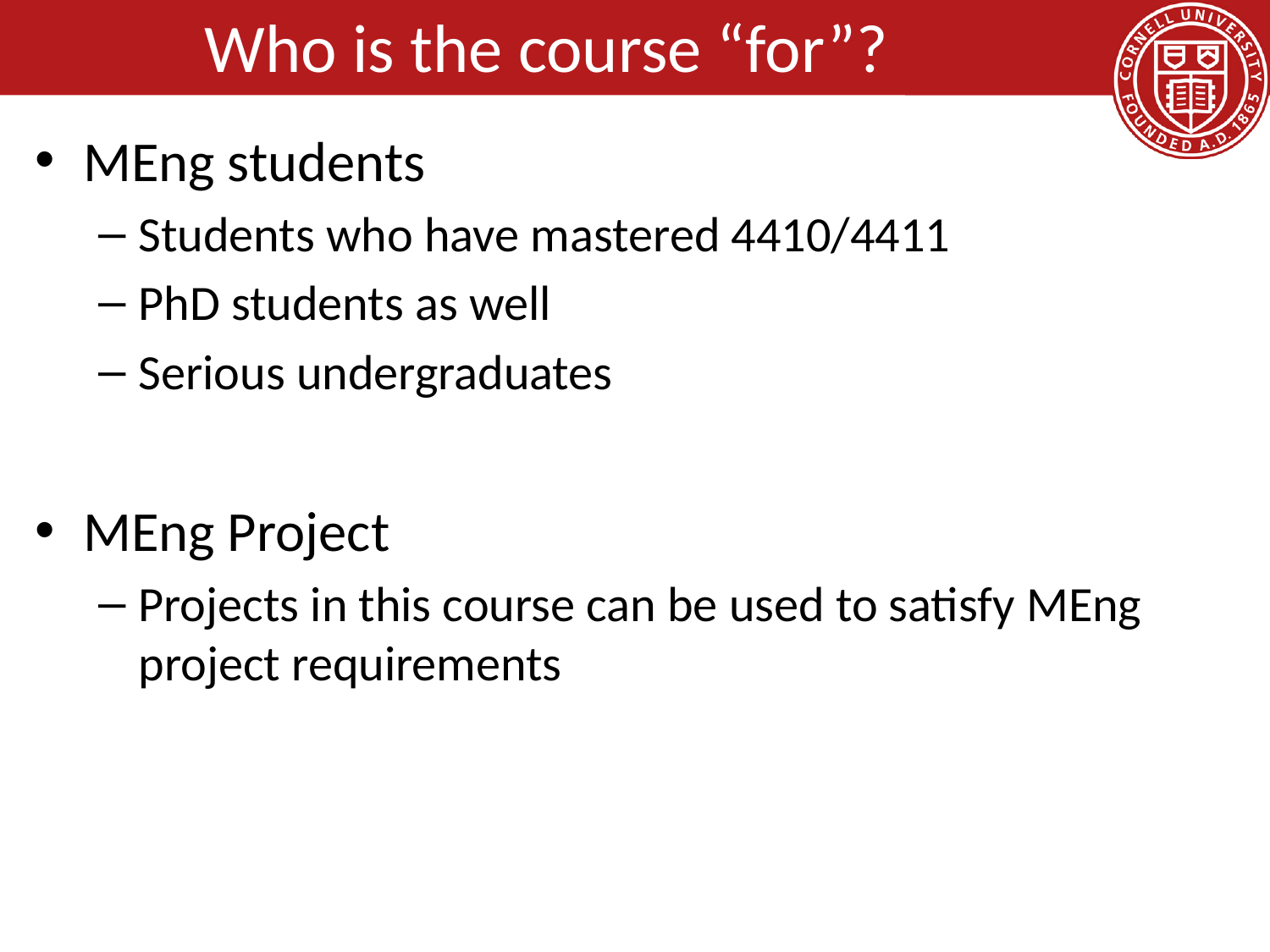

# Who is the course “for”?
MEng students
Students who have mastered 4410/4411
PhD students as well
Serious undergraduates

MEng Project
Projects in this course can be used to satisfy MEng project requirements